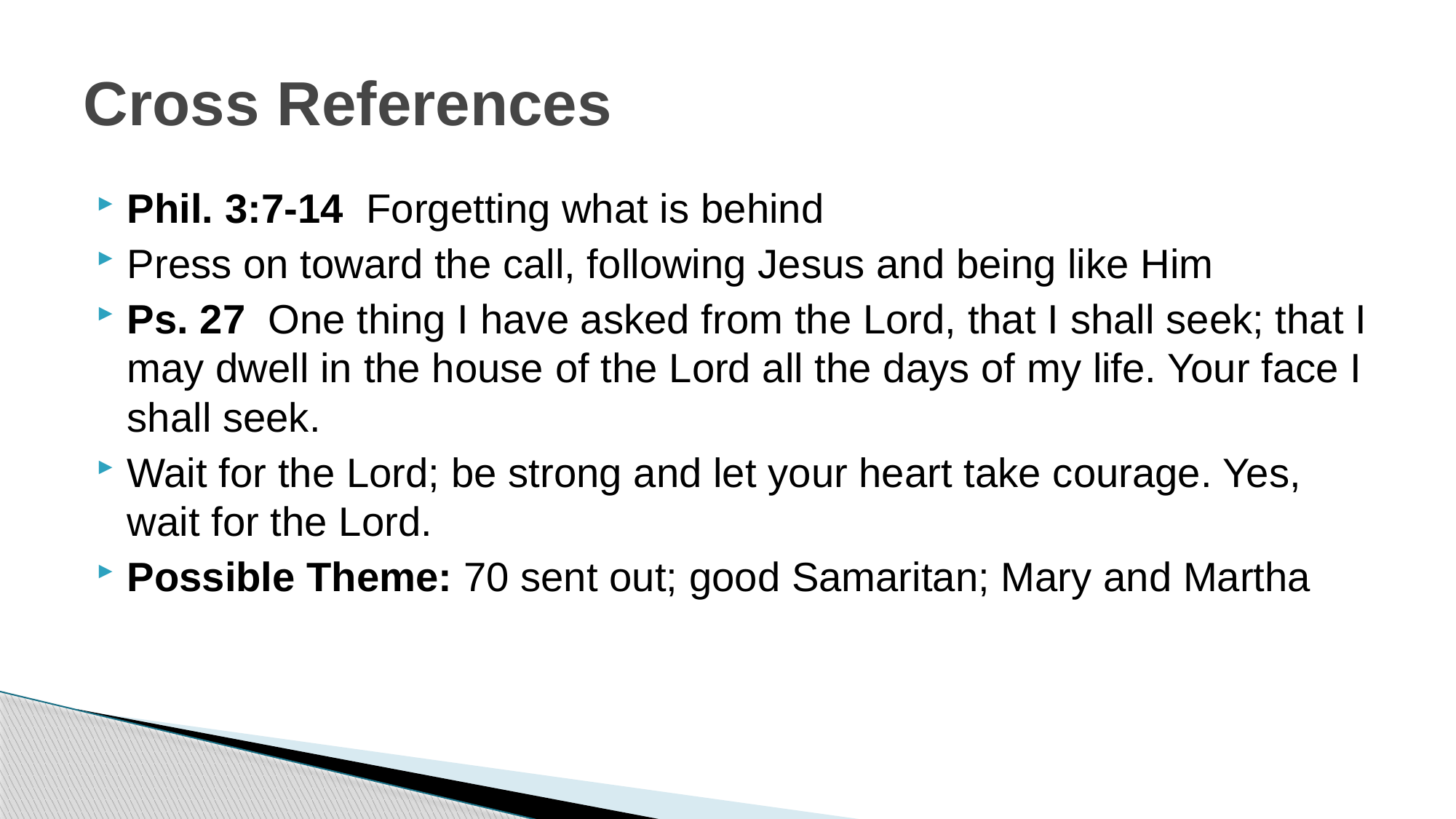

# Cross References
Phil. 3:7-14  Forgetting what is behind
Press on toward the call, following Jesus and being like Him
Ps. 27  One thing I have asked from the Lord, that I shall seek; that I may dwell in the house of the Lord all the days of my life. Your face I shall seek.
Wait for the Lord; be strong and let your heart take courage. Yes, wait for the Lord.
Possible Theme: 70 sent out; good Samaritan; Mary and Martha